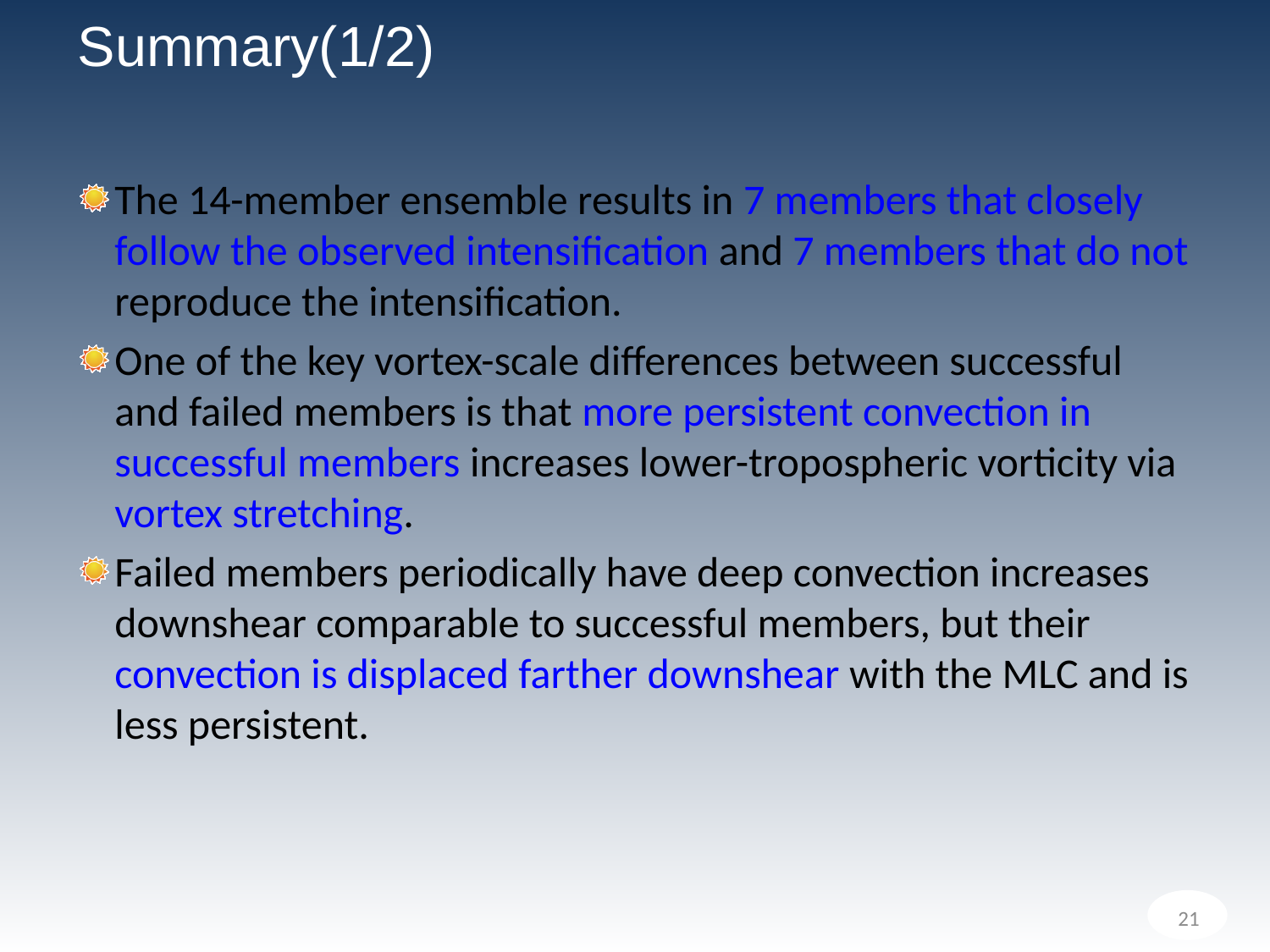

# Summary(1/2)

The 14-member ensemble results in 7 members that closely follow the observed intensification and 7 members that do not reproduce the intensification.
One of the key vortex-scale differences between successful and failed members is that more persistent convection in successful members increases lower-tropospheric vorticity via vortex stretching.
Failed members periodically have deep convection increases downshear comparable to successful members, but their convection is displaced farther downshear with the MLC and is less persistent.
21